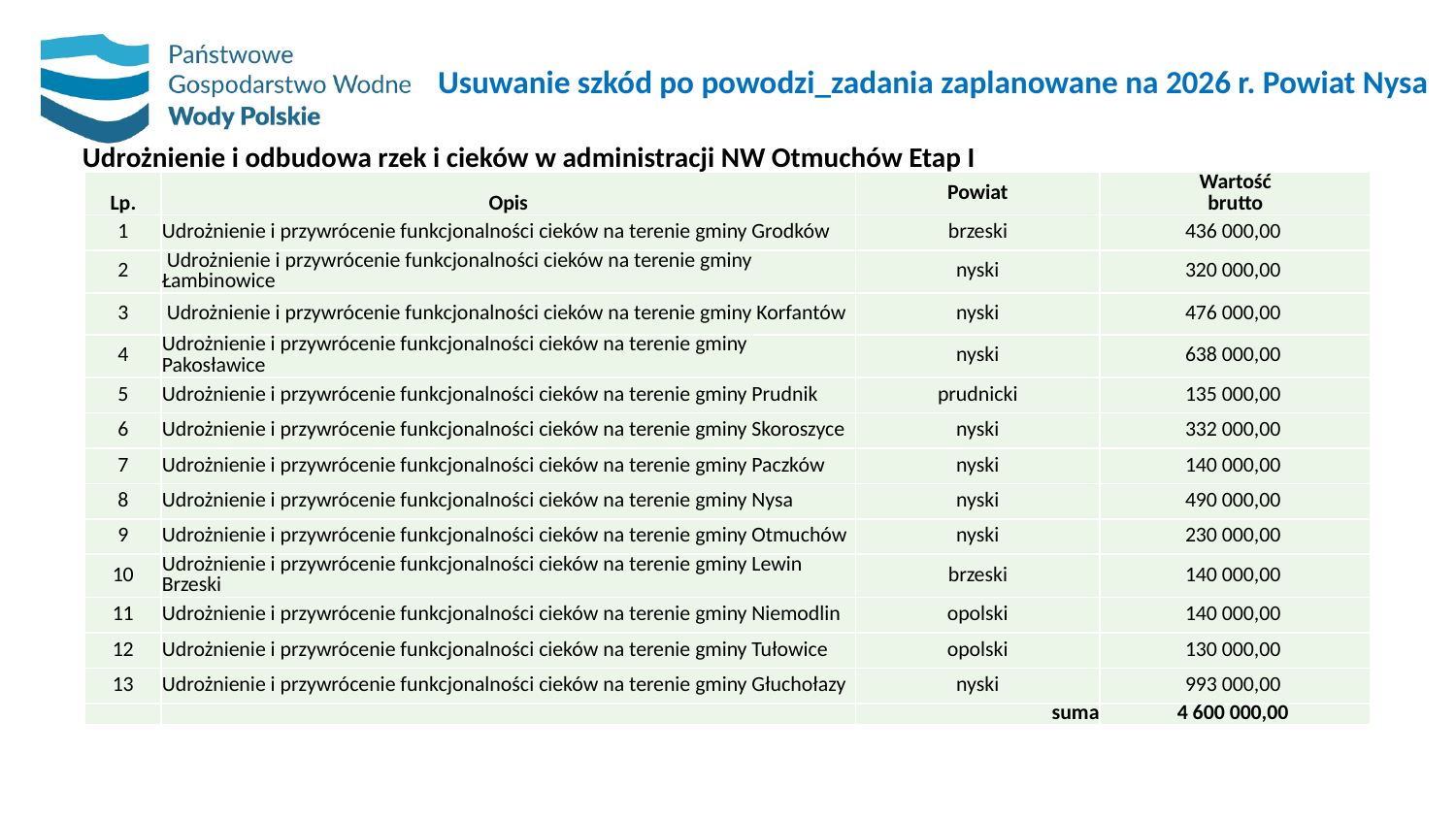

Usuwanie szkód po powodzi_zadania zaplanowane na 2026 r. Powiat Nysa
Udrożnienie i odbudowa rzek i cieków w administracji NW Otmuchów Etap I
| Lp. | Opis | Powiat | Wartość brutto |
| --- | --- | --- | --- |
| 1 | Udrożnienie i przywrócenie funkcjonalności cieków na terenie gminy Grodków | brzeski | 436 000,00 |
| 2 | Udrożnienie i przywrócenie funkcjonalności cieków na terenie gminy Łambinowice | nyski | 320 000,00 |
| 3 | Udrożnienie i przywrócenie funkcjonalności cieków na terenie gminy Korfantów | nyski | 476 000,00 |
| 4 | Udrożnienie i przywrócenie funkcjonalności cieków na terenie gminy Pakosławice | nyski | 638 000,00 |
| 5 | Udrożnienie i przywrócenie funkcjonalności cieków na terenie gminy Prudnik | prudnicki | 135 000,00 |
| 6 | Udrożnienie i przywrócenie funkcjonalności cieków na terenie gminy Skoroszyce | nyski | 332 000,00 |
| 7 | Udrożnienie i przywrócenie funkcjonalności cieków na terenie gminy Paczków | nyski | 140 000,00 |
| 8 | Udrożnienie i przywrócenie funkcjonalności cieków na terenie gminy Nysa | nyski | 490 000,00 |
| 9 | Udrożnienie i przywrócenie funkcjonalności cieków na terenie gminy Otmuchów | nyski | 230 000,00 |
| 10 | Udrożnienie i przywrócenie funkcjonalności cieków na terenie gminy Lewin Brzeski | brzeski | 140 000,00 |
| 11 | Udrożnienie i przywrócenie funkcjonalności cieków na terenie gminy Niemodlin | opolski | 140 000,00 |
| 12 | Udrożnienie i przywrócenie funkcjonalności cieków na terenie gminy Tułowice | opolski | 130 000,00 |
| 13 | Udrożnienie i przywrócenie funkcjonalności cieków na terenie gminy Głuchołazy | nyski | 993 000,00 |
|  |  | suma | 4 600 000,00 |